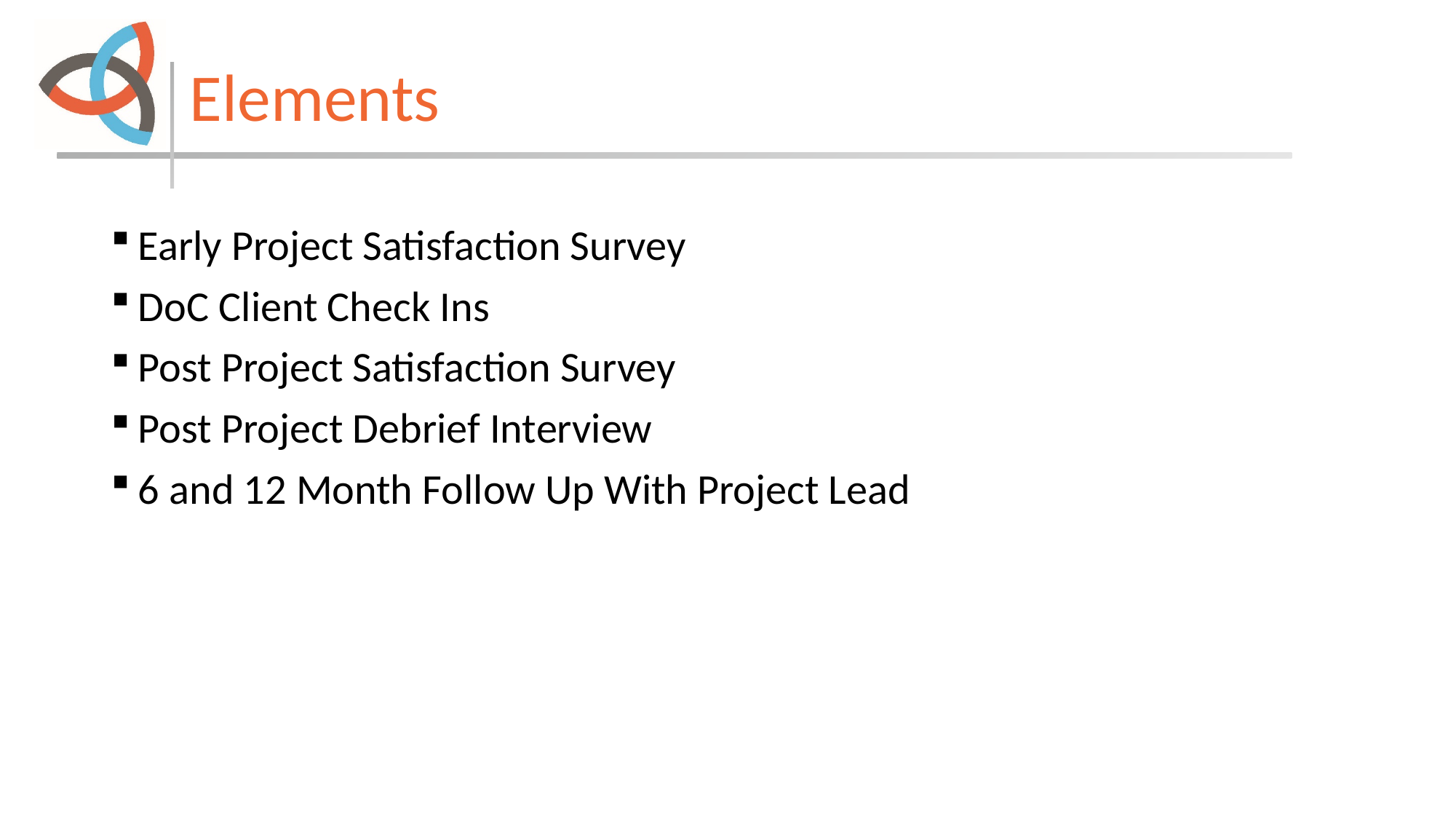

# Elements
Early Project Satisfaction Survey
DoC Client Check Ins
Post Project Satisfaction Survey
Post Project Debrief Interview
6 and 12 Month Follow Up With Project Lead